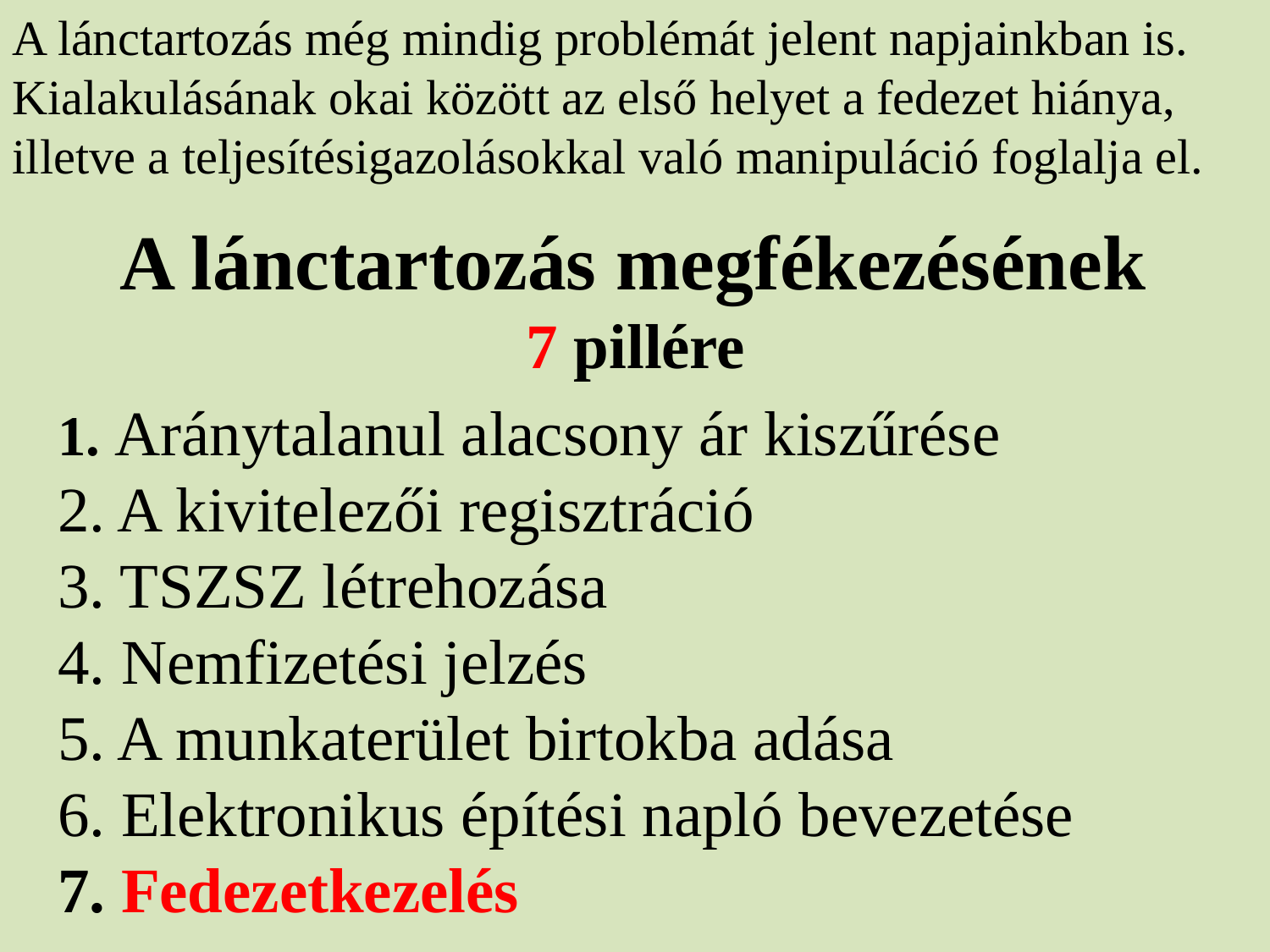

A lánctartozás még mindig problémát jelent napjainkban is. Kialakulásának okai között az első helyet a fedezet hiánya, illetve a teljesítésigazolásokkal való manipuláció foglalja el.
  A lánctartozás megfékezésének
7 pillére
1. Aránytalanul alacsony ár kiszűrése
2. A kivitelezői regisztráció
3. TSZSZ létrehozása
4. Nemfizetési jelzés
5. A munkaterület birtokba adása
6. Elektronikus építési napló bevezetése
7. Fedezetkezelés